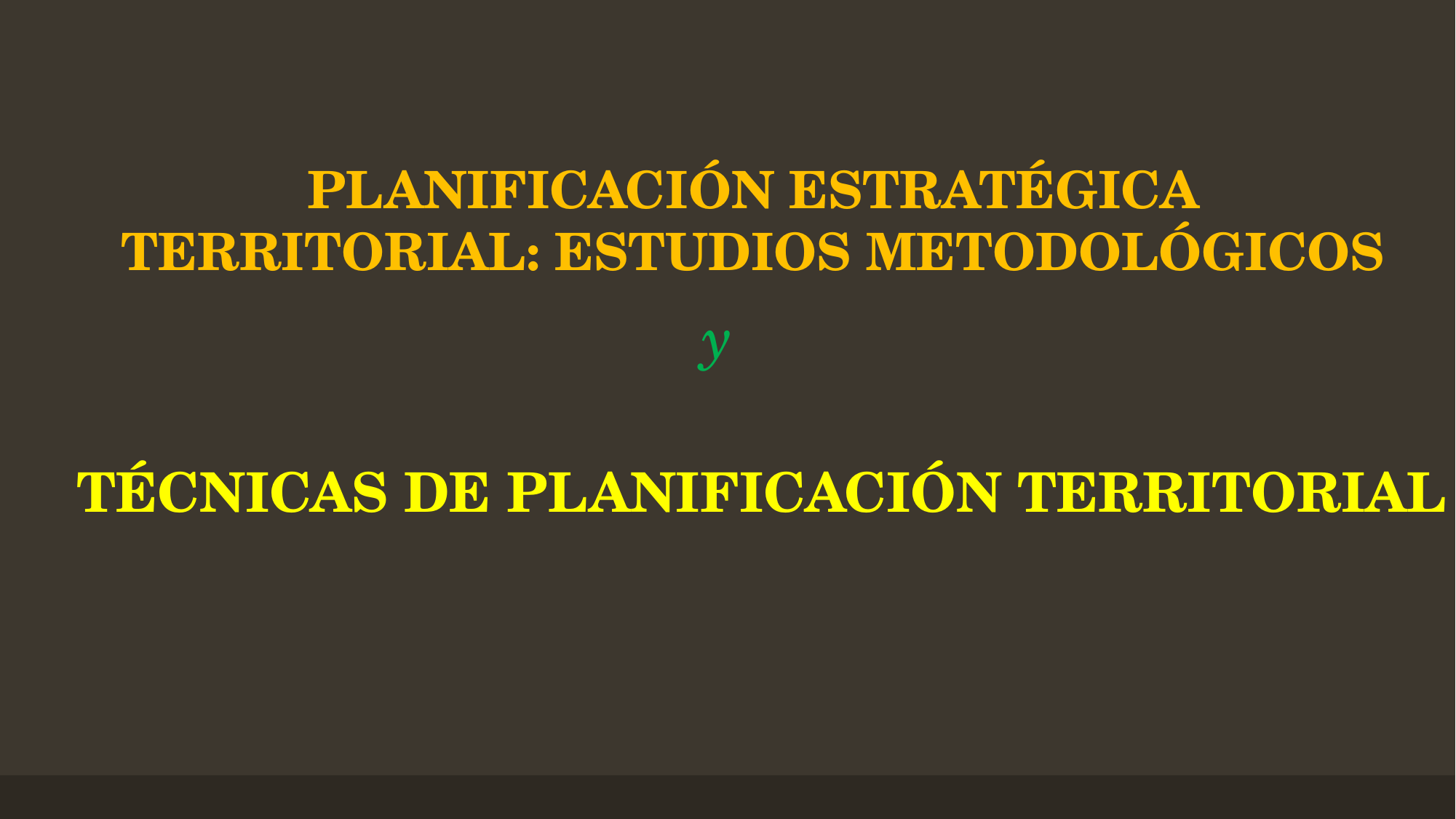

PLANIFICACIÓN ESTRATÉGICA TERRITORIAL: ESTUDIOS METODOLÓGICOS
 y
TÉCNICAS DE PLANIFICACIÓN TERRITORIAL